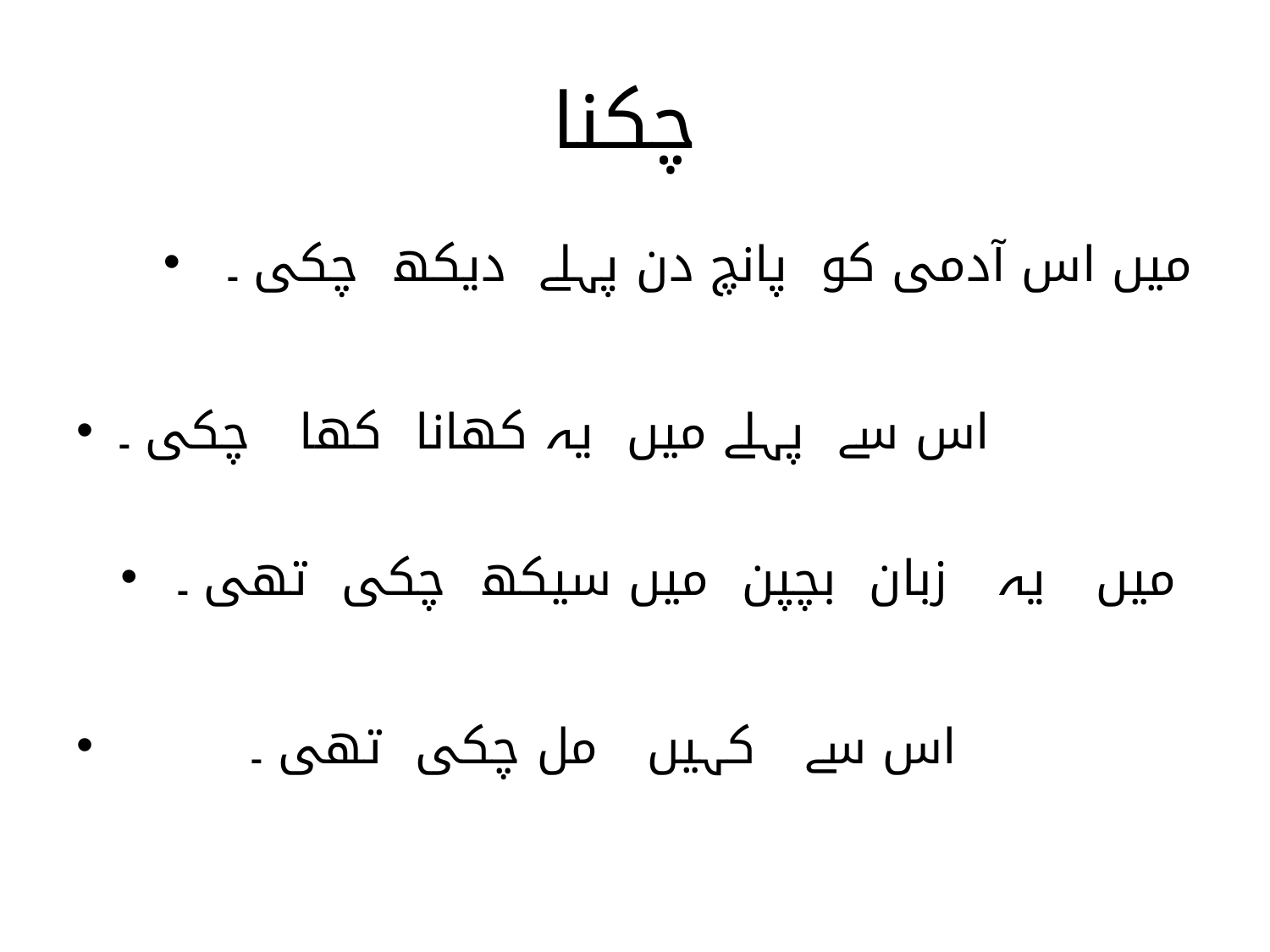

# چکنا
میں اس آدمی کو  پانچ دن پہلے  دیکھ  چکی ۔

اس سے  پہلے میں  یہ کھانا  کھا   چکی ۔
میں   یہ   زبان  بچپن  میں سیکھ  چکی  تھی ۔

           اس سے   کہیں   مل چکی  تھی ۔